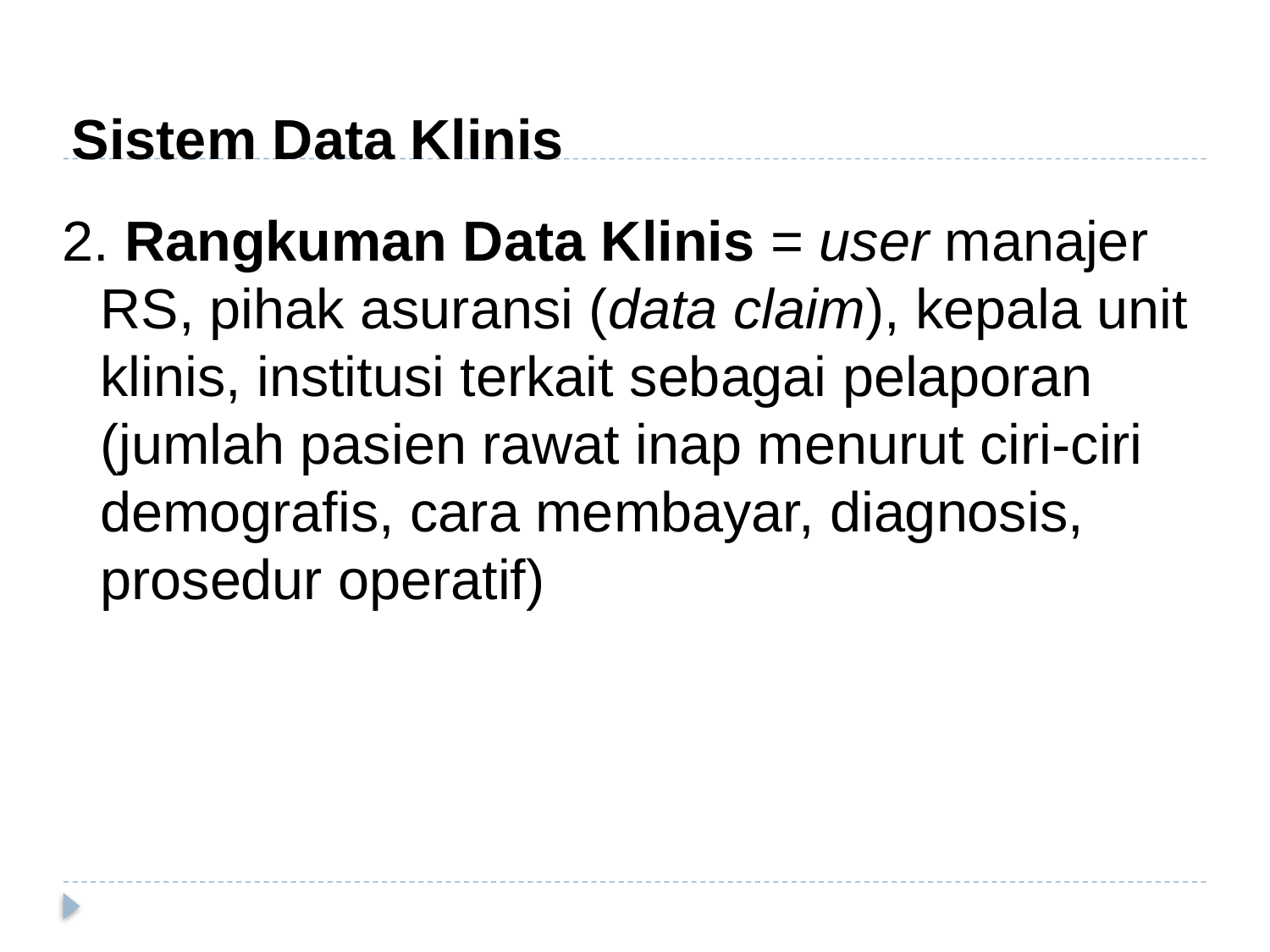

# Sistem Data Klinis
2. Rangkuman Data Klinis = user manajer RS, pihak asuransi (data claim), kepala unit klinis, institusi terkait sebagai pelaporan (jumlah pasien rawat inap menurut ciri-ciri demografis, cara membayar, diagnosis, prosedur operatif)